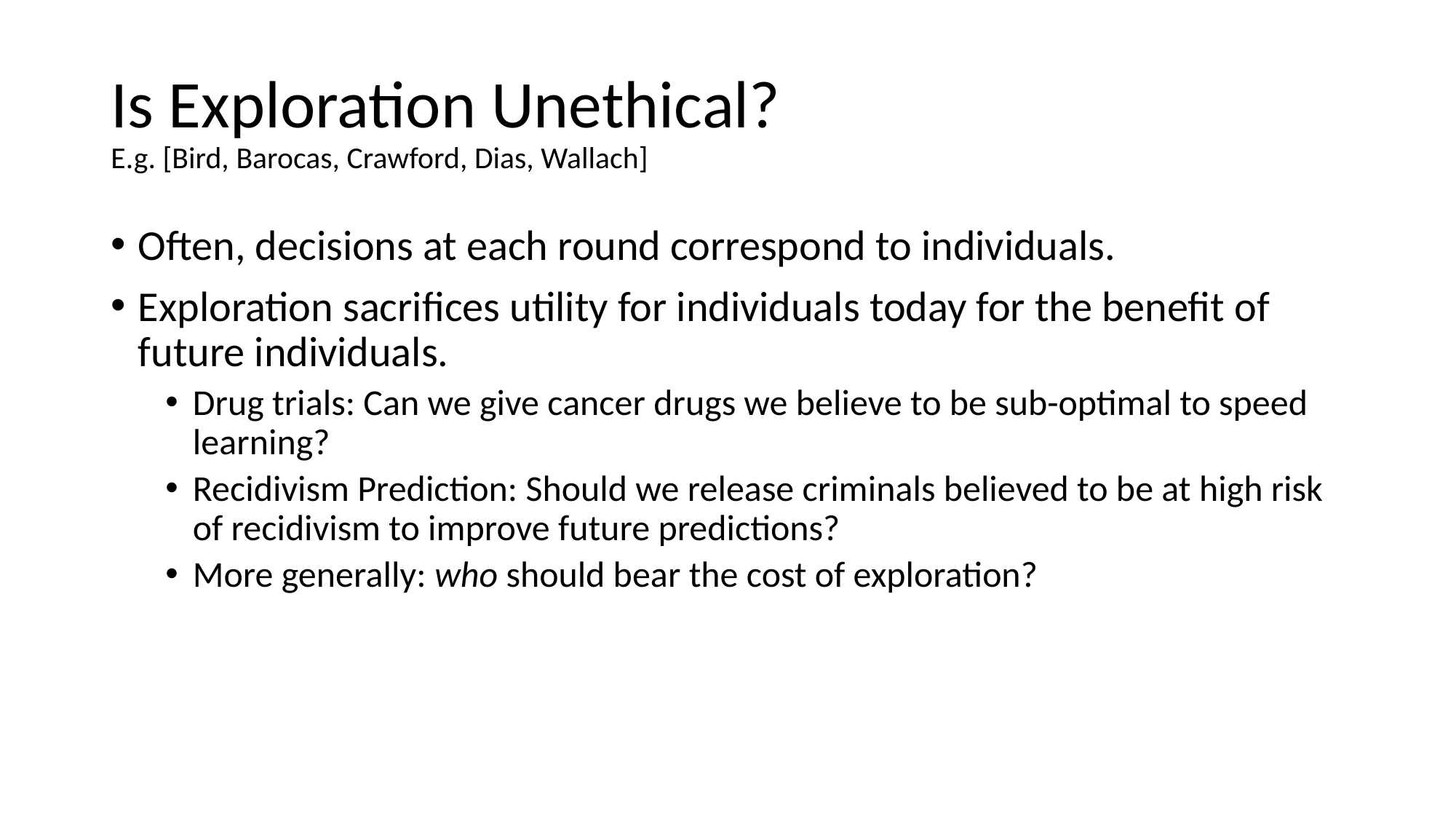

# Is Exploration Unethical? E.g. [Bird, Barocas, Crawford, Dias, Wallach]
Often, decisions at each round correspond to individuals.
Exploration sacrifices utility for individuals today for the benefit of future individuals.
Drug trials: Can we give cancer drugs we believe to be sub-optimal to speed learning?
Recidivism Prediction: Should we release criminals believed to be at high risk of recidivism to improve future predictions?
More generally: who should bear the cost of exploration?